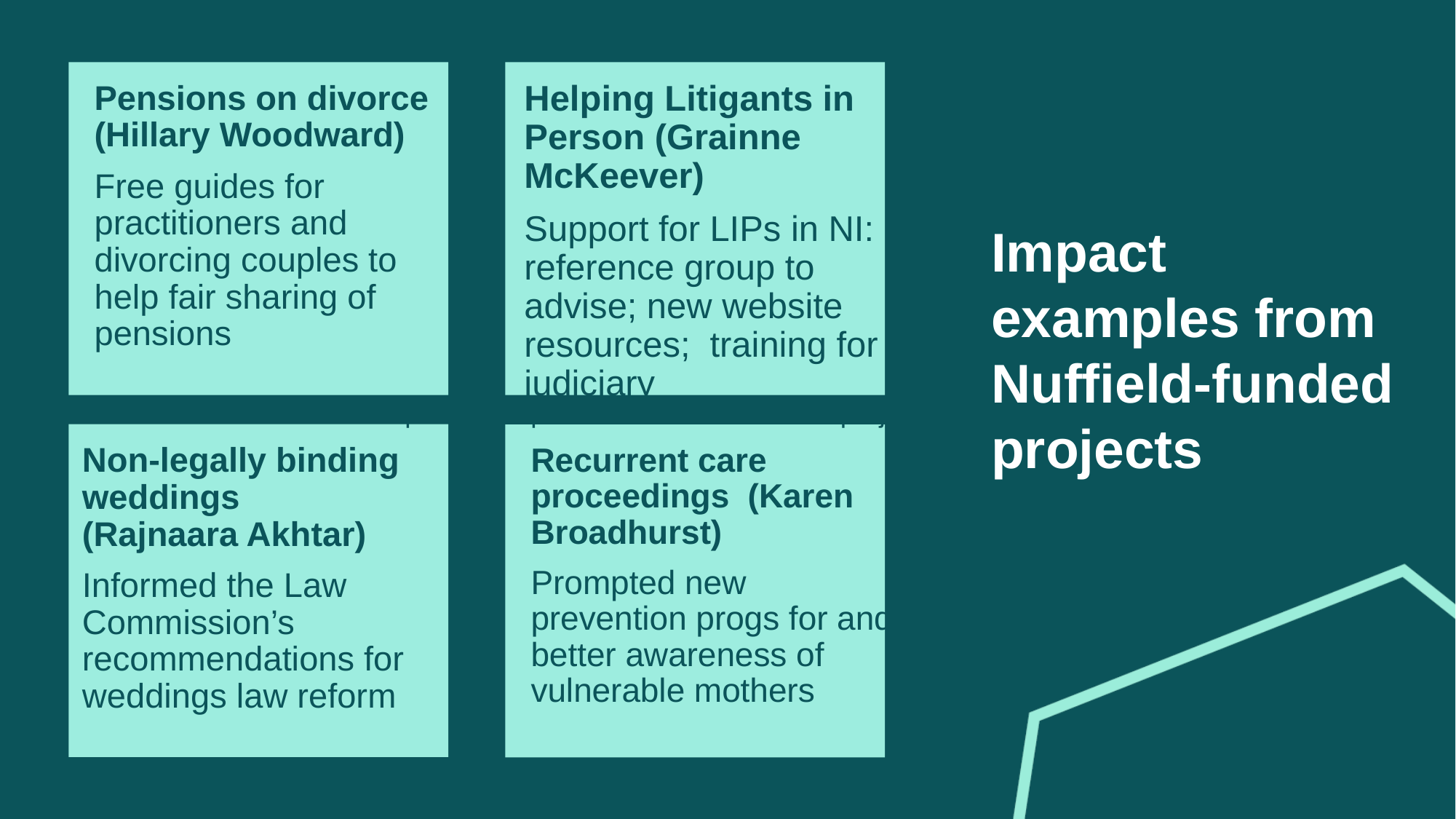

Pensions on divorce  (Hillary Woodward)
Free guides for practitioners and divorcing couples to help fair sharing of pensions
Helping Litigants in Person (Grainne McKeever)
Support for LIPs in NI: reference group to advise; new website resources;  training for judiciary
Impact examples from Nuffield-funded projects
Impact examples from Nuffield funded projects
Non-legally binding weddings  (Rajnaara Akhtar)
Informed the Law Commission’s recommendations for weddings law reform
Recurrent care proceedings  (Karen Broadhurst)
Prompted new prevention progs for and better awareness of vulnerable mothers